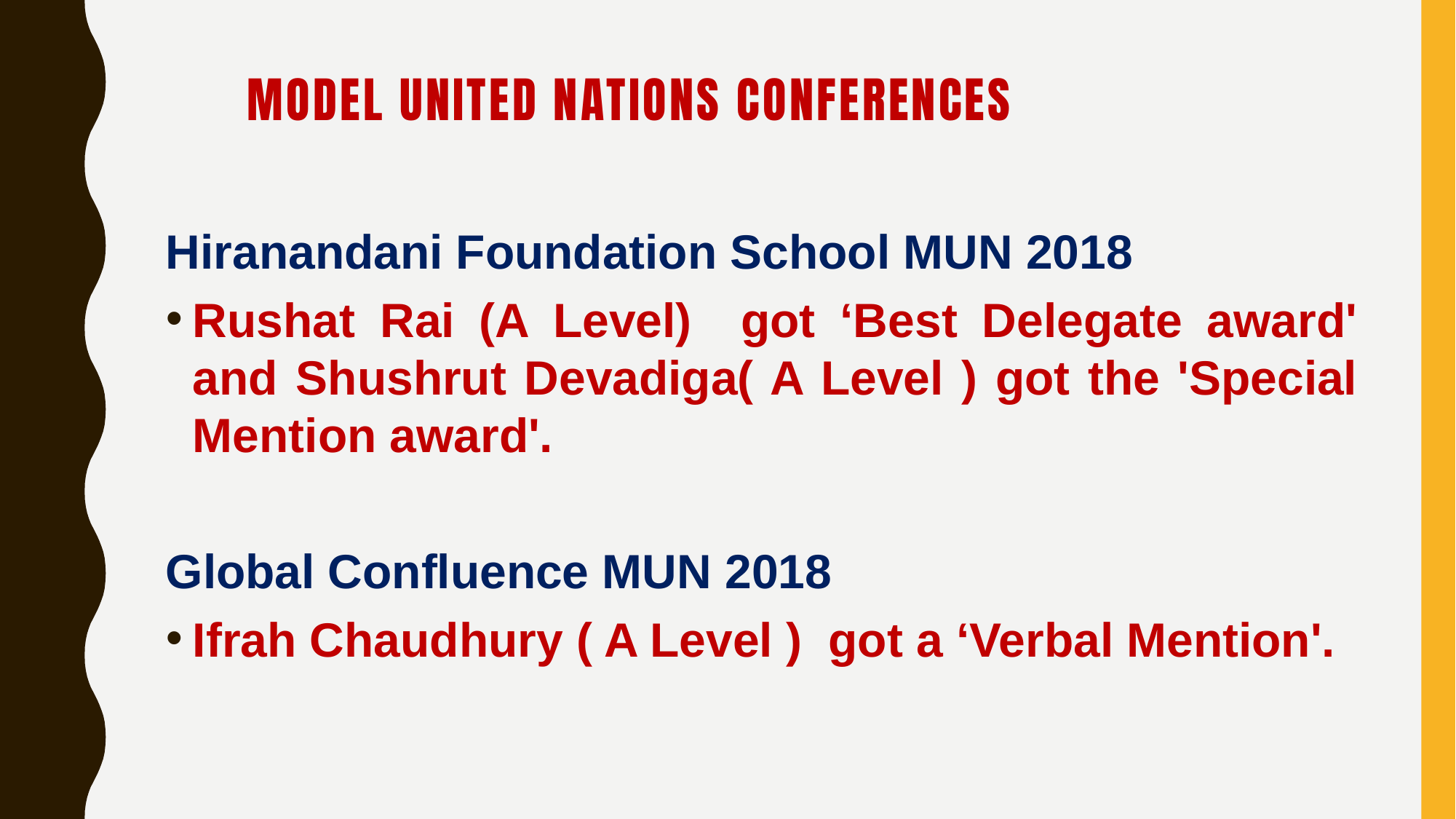

# Model United Nations Conferences

Hiranandani Foundation School MUN 2018
Rushat Rai (A Level)  got ‘Best Delegate award' and Shushrut Devadiga( A Level ) got the 'Special Mention award'.

Global Confluence MUN 2018
Ifrah Chaudhury ( A Level )  got a ‘Verbal Mention'.